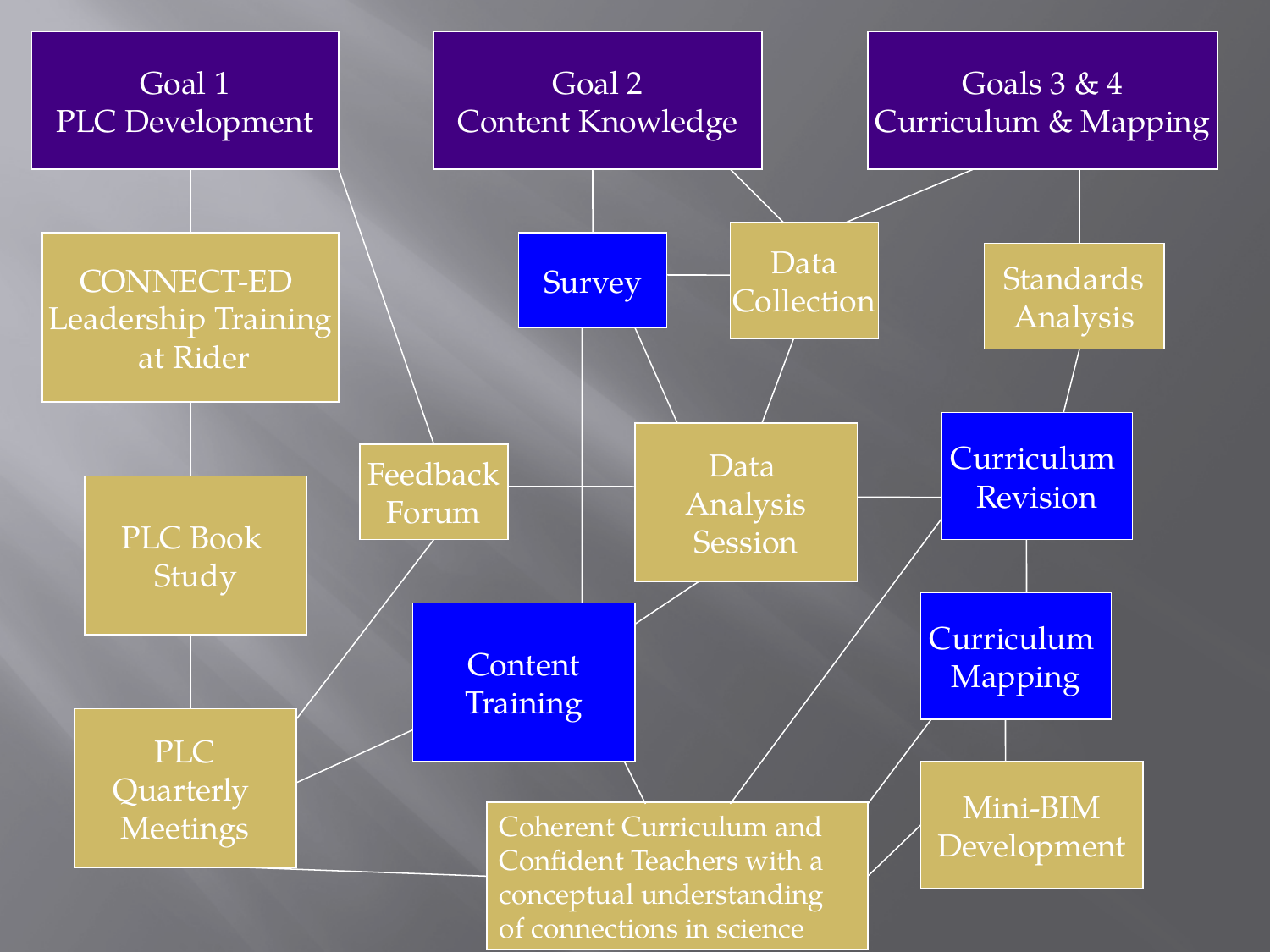

Goal 1
PLC Development
Goal 2
Content Knowledge
Goals 3 & 4
Curriculum & Mapping

Data
Collection
CONNECT-ED
Leadership Training
 at Rider
Survey
Survey
Standards
Analysis

Curriculum
Revision
Curriculum
Revision
Data
Analysis
Session
Feedback
Forum
PLC Book
Study

Curriculum
Mapping
Curriculum
Mapping
Content
Training
Content
Training

PLC
Quarterly
Meetings

Mini-BIM
Development
Coherent Curriculum and  Confident Teachers with a conceptual understanding of connections in science